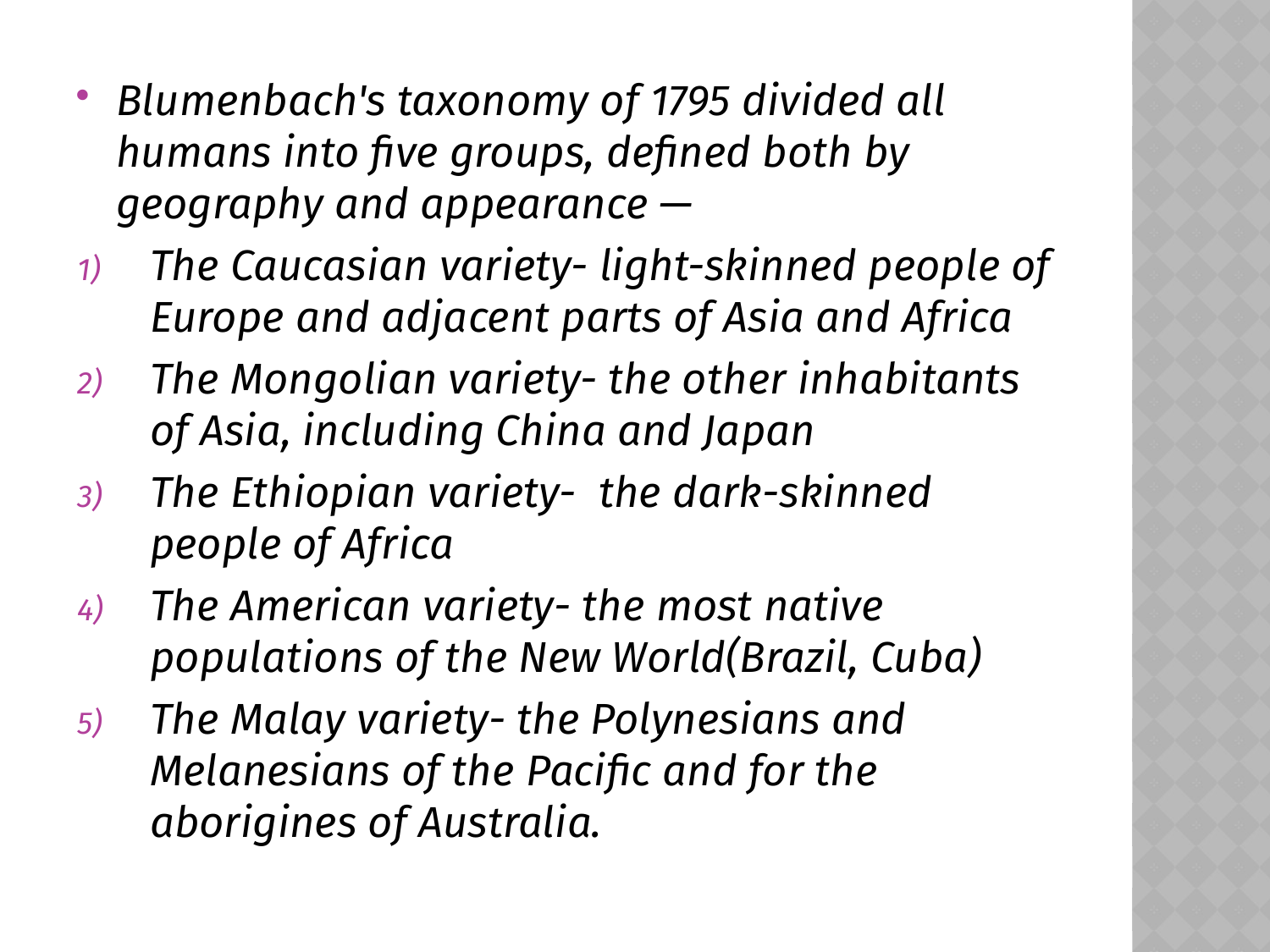

Blumenbach's taxonomy of 1795 divided all humans into five groups, defined both by geography and appearance —
The Caucasian variety- light-skinned people of Europe and adjacent parts of Asia and Africa
The Mongolian variety- the other inhabitants of Asia, including China and Japan
The Ethiopian variety-  the dark-skinned people of Africa
The American variety- the most native populations of the New World(Brazil, Cuba)
The Malay variety- the Polynesians and Melanesians of the Pacific and for the aborigines of Australia.